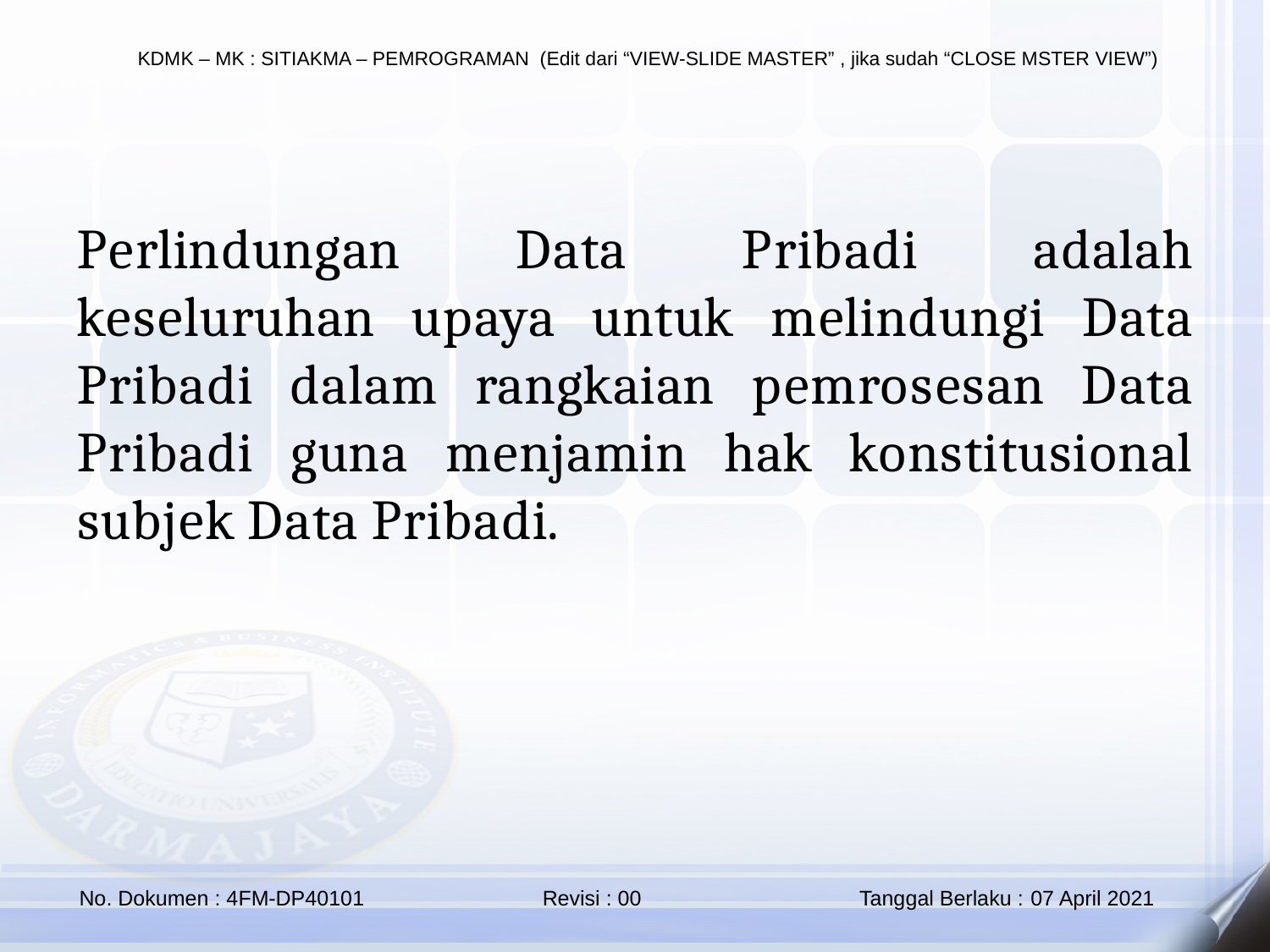

Perlindungan Data Pribadi adalah keseluruhan upaya untuk melindungi Data Pribadi dalam rangkaian pemrosesan Data Pribadi guna menjamin hak konstitusional subjek Data Pribadi.